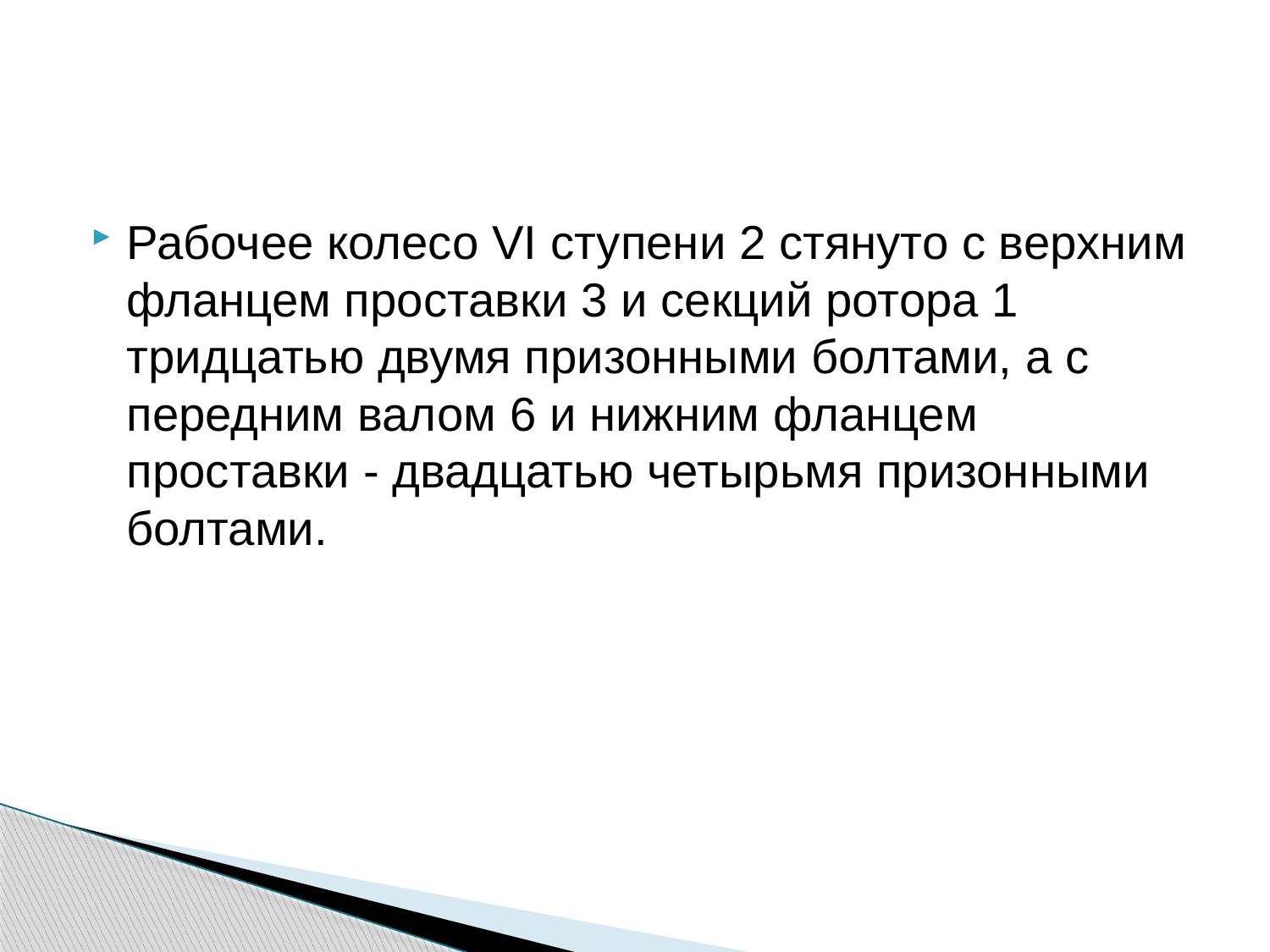

#
Рабочее колесо VI ступени 2 стянуто с верхним фланцем проставки 3 и секций ротора 1 тридцатью двумя призонными болтами, а с передним валом 6 и нижним фланцем проставки - двадцатью четырьмя призонными болтами.